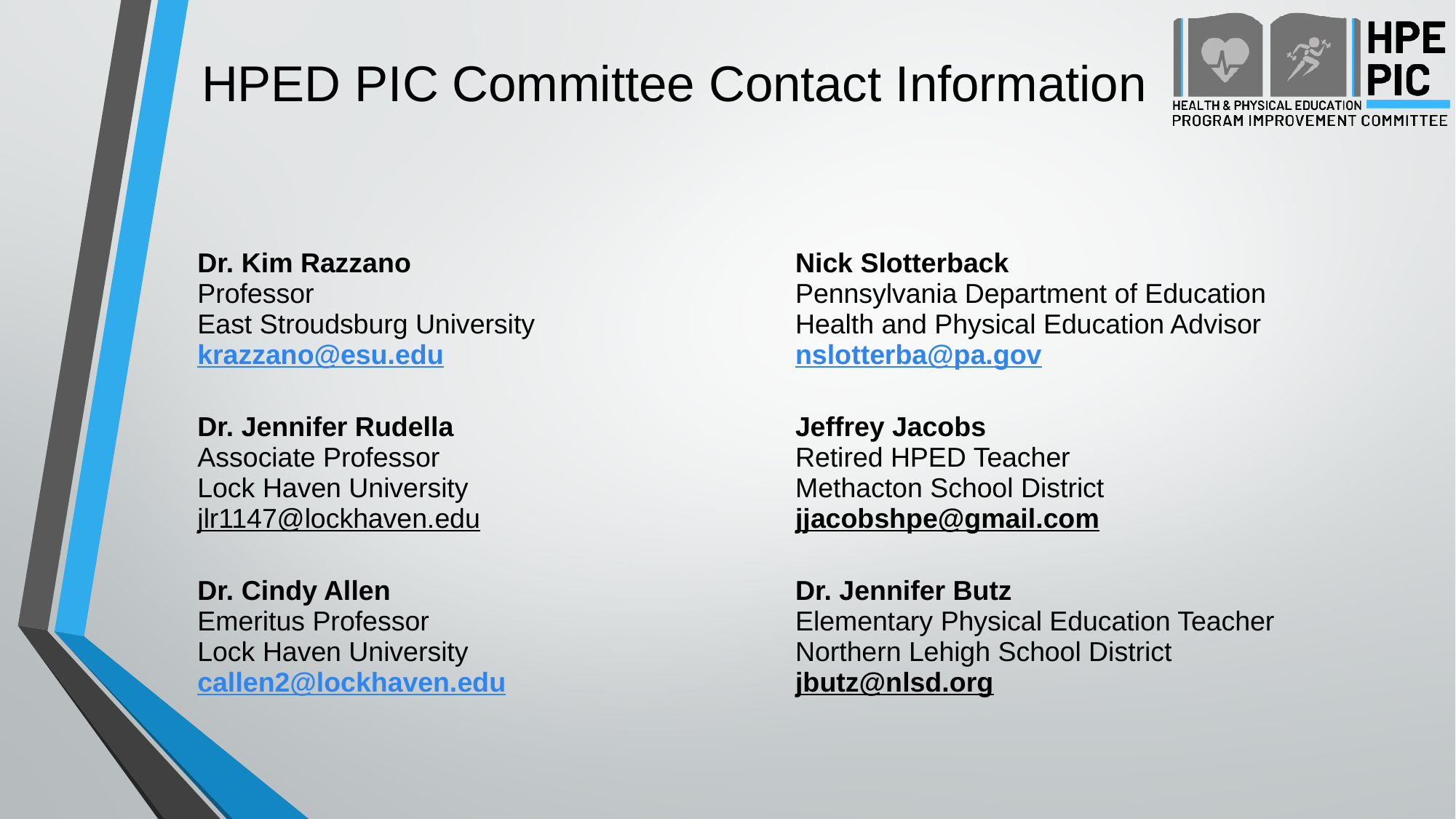

# HPED PIC Committee Contact Information
| Dr. Kim Razzano Professor East Stroudsburg University krazzano@esu.edu | Nick Slotterback Pennsylvania Department of Education Health and Physical Education Advisor nslotterba@pa.gov |
| --- | --- |
| Dr. Jennifer Rudella Associate Professor Lock Haven University jlr1147@lockhaven.edu | Jeffrey Jacobs Retired HPED Teacher Methacton School District jjacobshpe@gmail.com |
| Dr. Cindy Allen Emeritus Professor Lock Haven University callen2@lockhaven.edu | Dr. Jennifer Butz Elementary Physical Education Teacher Northern Lehigh School District jbutz@nlsd.org |